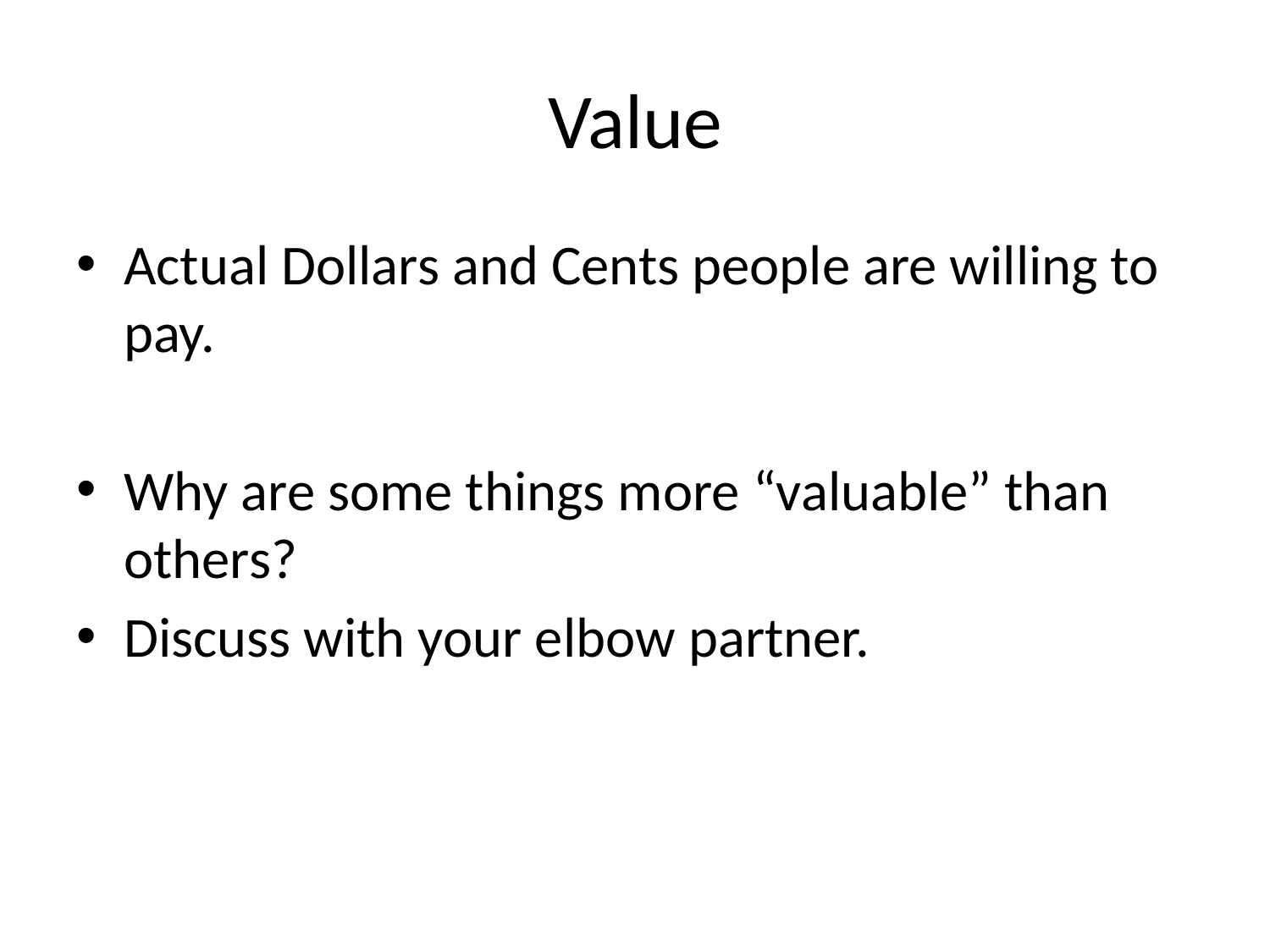

# Value
Actual Dollars and Cents people are willing to pay.

Why are some things more “valuable” than others?
Discuss with your elbow partner.